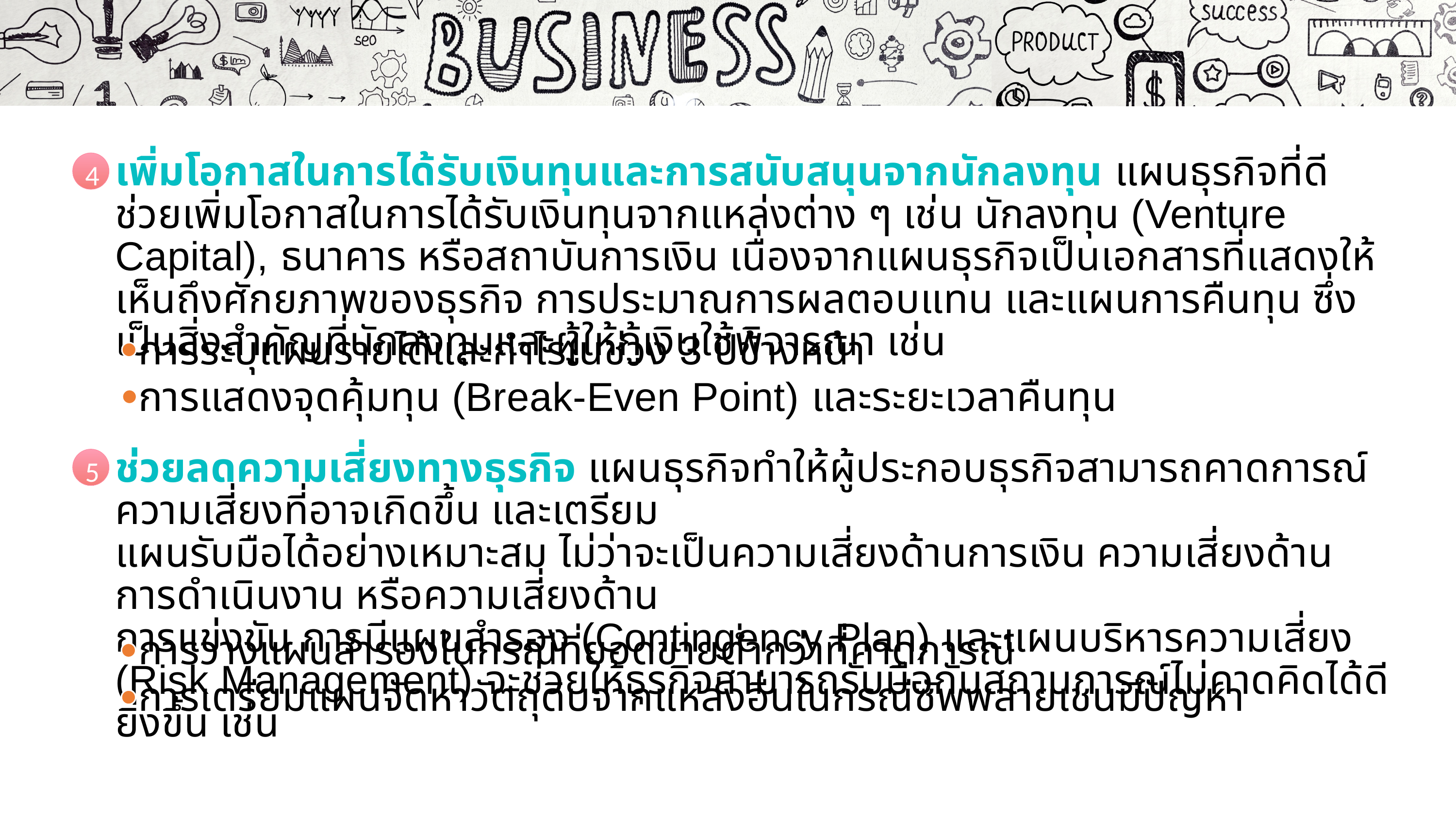

1
เปิดไฟล์สไลด์ที่ต้องการพิมพ์ จากนั้นคลิกที่แท็บเมนู File (ไฟล์)4Print (พิมพ์)
ในส่วนของ Settings (การตั้งค่า) ให้กำหนดตัวเลือกต่าง ๆ ก่อนการพิมพ์ตามต้องการ
เมื่อคลิกที่ปุ่ม Print All Slides จะปรากฏตัวเลือกของรูปแบบในการสั่งพิมพ์แผ่นสไลด์
2
3
เพิ่มโอกาสในการได้รับเงินทุนและการสนับสนุนจากนักลงทุน แผนธุรกิจที่ดีช่วยเพิ่มโอกาสในการได้รับเงินทุนจากแหล่งต่าง ๆ เช่น นักลงทุน (Venture Capital), ธนาคาร หรือสถาบันการเงิน เนื่องจากแผนธุรกิจเป็นเอกสารที่แสดงให้เห็นถึงศักยภาพของธุรกิจ การประมาณการผลตอบแทน และแผนการคืนทุน ซึ่งเป็นสิ่งสำคัญที่นักลงทุนและผู้ให้กู้เงินใช้พิจารณา เช่น
4

ความเรียบง่าย
1

แบบอักษร
6
การระบุแผนรายได้และกำไรในช่วง 3 ปีข้างหน้า
การแสดงจุดคุ้มทุน (Break-Even Point) และระยะเวลาคืนทุน

มีความคงตัว
2

เนื้อหาและจุดนำข้อความ
7
ช่วยลดความเสี่ยงทางธุรกิจ แผนธุรกิจทำให้ผู้ประกอบธุรกิจสามารถคาดการณ์ความเสี่ยงที่อาจเกิดขึ้น และเตรียม
แผนรับมือได้อย่างเหมาะสม ไม่ว่าจะเป็นความเสี่ยงด้านการเงิน ความเสี่ยงด้านการดำเนินงาน หรือความเสี่ยงด้าน
การแข่งขัน การมีแผนสำรอง (Contingency Plan) และแผนบริหารความเสี่ยง (Risk Management) จะช่วยให้ธุรกิจสามารถรับมือกับสถานการณ์ไม่คาดคิดได้ดียิ่งขึ้น เช่น
5

ใช้ความสมดุล
3

เลือกใช้กราฟิกอย่างระมัดระวัง
8
ธนาคารพาณิชย์ (Commercial Bank) เป็นสถาบันการเงินหลักที่รับฝากเงินจากประชาชนและภาคธุรกิจ และนำเงินไปปล่อยสินเชื่อหรือให้บริการทางการเงินอื่น ๆ เช่น บริการโอนเงิน บัตรเครดิต และการลงทุน ตัวอย่างของธนาคารพาณิชย์ในประเทศไทย ได้แก่ ธนาคารกรุงเทพ (Bangkok Bank) ธนาคารกสิกรไทย (Kasikorn Bank) ธนาคารกรุงศรีอยุธยา (Bank of Ayudhya) ซึ่งเป็นสถาบันการเงินที่มีบทบาทสำคัญต่อการระดมทุนและจัดสรรทรัพยากรในระบบเศรษฐกิจ ทำหน้าที่ระดมเงินฝากจากผู้ฝากเงินเพื่อปล่อยสินเชื่อแก่ภาคครัวเรือนและภาคธุรกิจ โดยอยู่ภายใต้การควบคุมของเจ้าหน้าที่ทางการเงินของรัฐบาล คือ ธนาคารกลาง เพื่อป้องกันไม่ให้เกิดความเสียหายต่อระบบเศรษฐกิจของประเทศ

มีแนวคิดเดียวในสไลด์แต่ละแผ่น
4

ความคมชัด (resolution) ของภาพ
9
การวางแผนสำรองในกรณีที่ยอดขายต่ำกว่าที่คาดการณ์
การเตรียมแผนจัดหาวัตถุดิบจากแหล่งอื่นในกรณีซัพพลายเชนมีปัญหา

สร้างความกลมกลืน
5

เลือกต้นแบบสไลด์และแบบอักษรที่เหมาะสมกับอุปกรณ์ร่วม

10